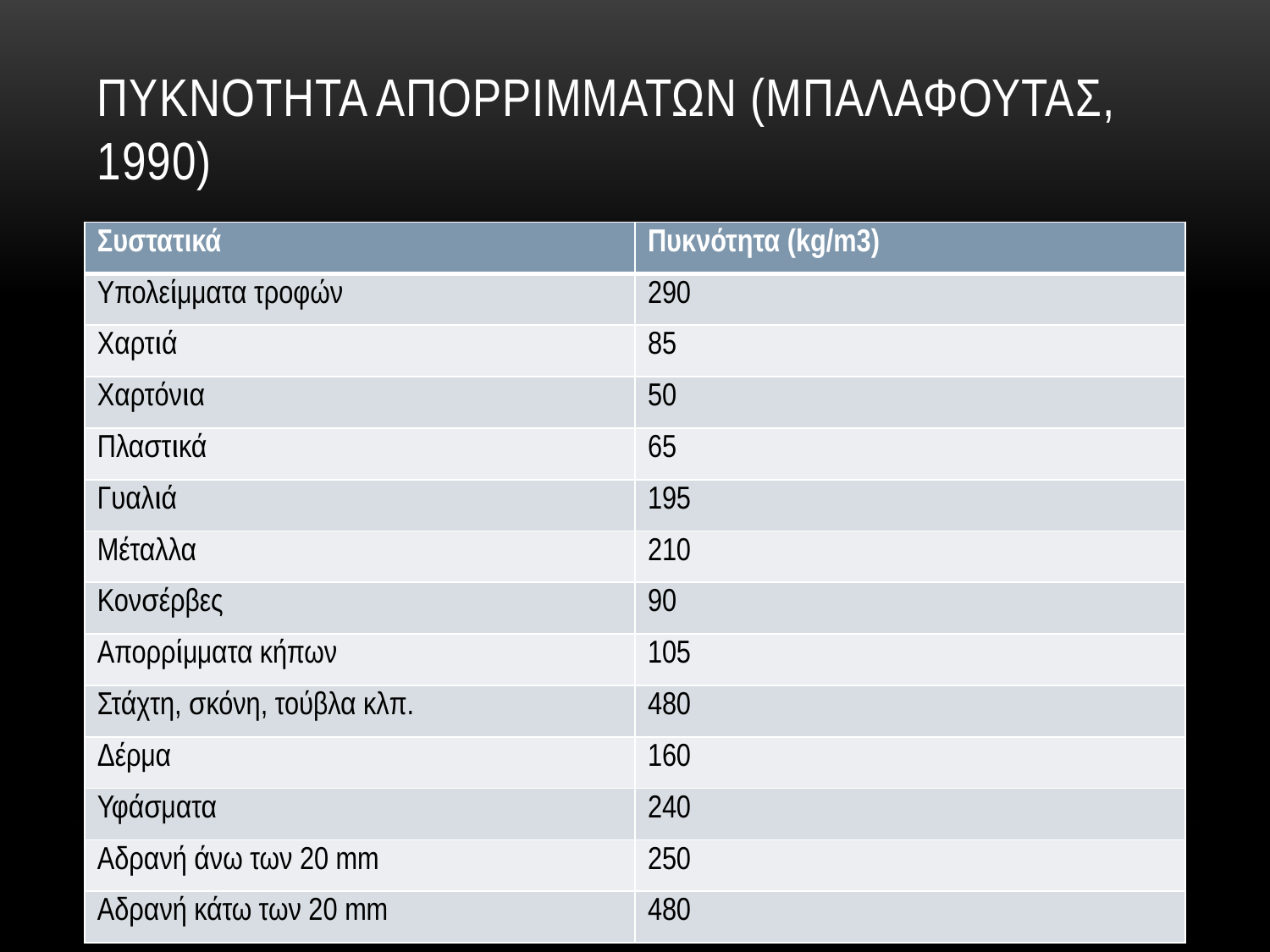

# Πυκνοτητα απορριμματων (μπαλαφουτασ, 1990)
| Συστατικά | Πυκνότητα (kg/m3) |
| --- | --- |
| Υπολείμματα τροφών | 290 |
| Χαρτιά | 85 |
| Χαρτόνια | 50 |
| Πλαστικά | 65 |
| Γυαλιά | 195 |
| Μέταλλα | 210 |
| Κονσέρβες | 90 |
| Απορρίμματα κήπων | 105 |
| Στάχτη, σκόνη, τούβλα κλπ. | 480 |
| Δέρμα | 160 |
| Υφάσματα | 240 |
| Αδρανή άνω των 20 mm | 250 |
| Αδρανή κάτω των 20 mm | 480 |